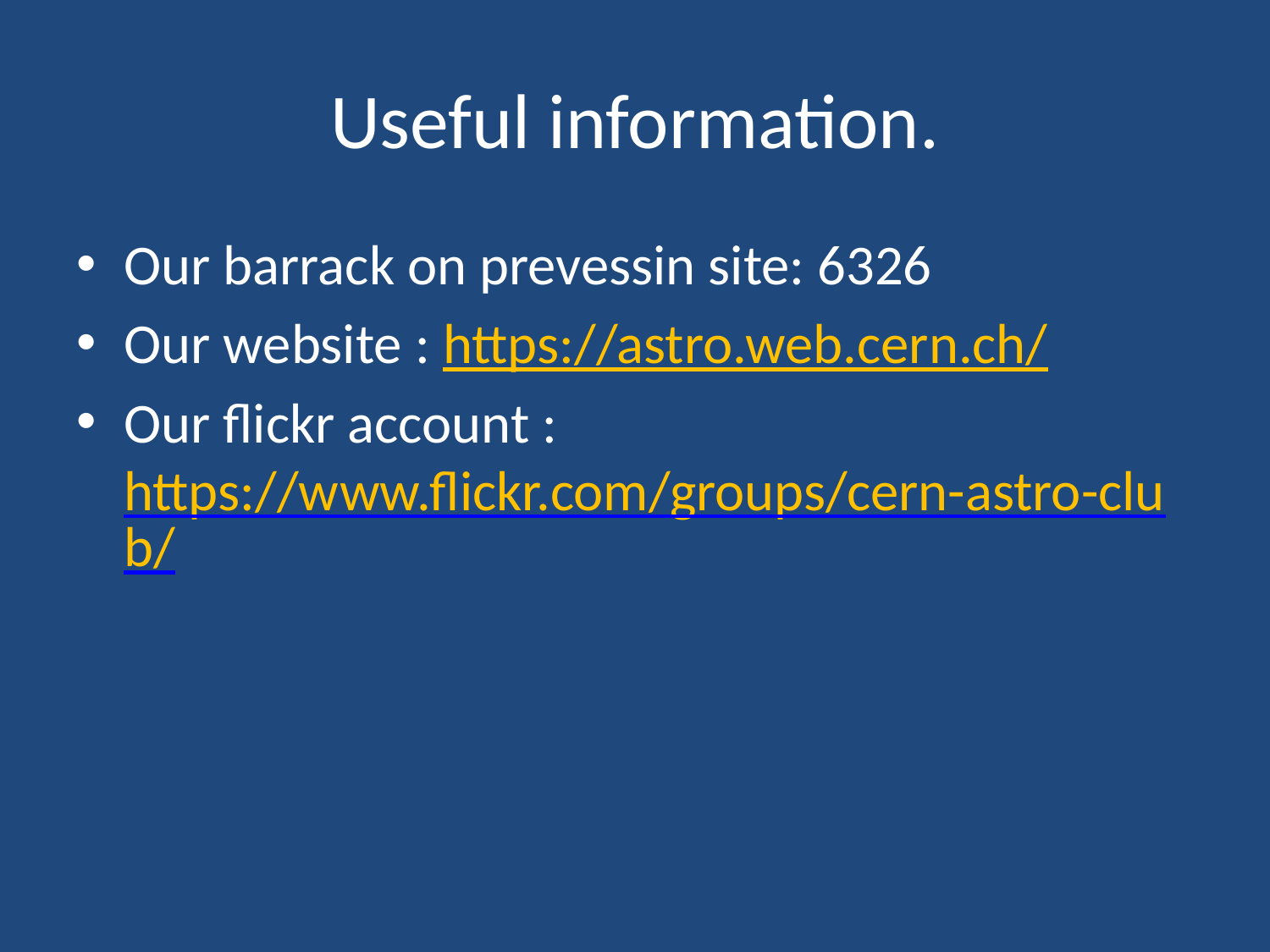

# Useful information.
Our barrack on prevessin site: 6326
Our website : https://astro.web.cern.ch/
Our flickr account : https://www.flickr.com/groups/cern-astro-club/